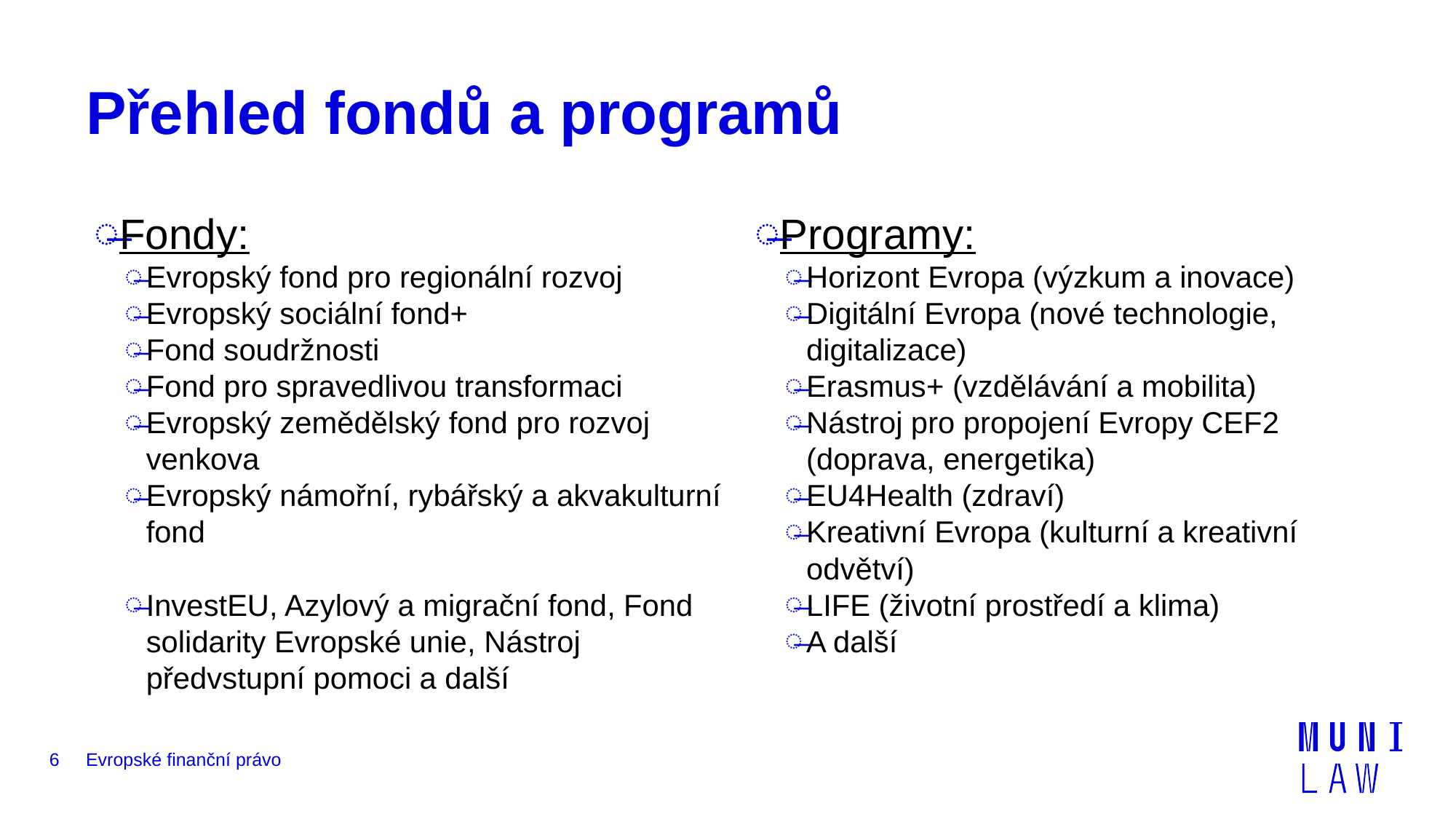

# Přehled fondů a programů
Fondy:
Evropský fond pro regionální rozvoj
Evropský sociální fond+
Fond soudržnosti
Fond pro spravedlivou transformaci
Evropský zemědělský fond pro rozvoj venkova
Evropský námořní, rybářský a akvakulturní fond

InvestEU, Azylový a migrační fond, Fond solidarity Evropské unie, Nástroj předvstupní pomoci a další

Programy:
Horizont Evropa (výzkum a inovace)
Digitální Evropa (nové technologie, digitalizace)
Erasmus+ (vzdělávání a mobilita)
Nástroj pro propojení Evropy CEF2 (doprava, energetika)
EU4Health (zdraví)
Kreativní Evropa (kulturní a kreativní odvětví)
LIFE (životní prostředí a klima)
A další

6
Evropské finanční právo